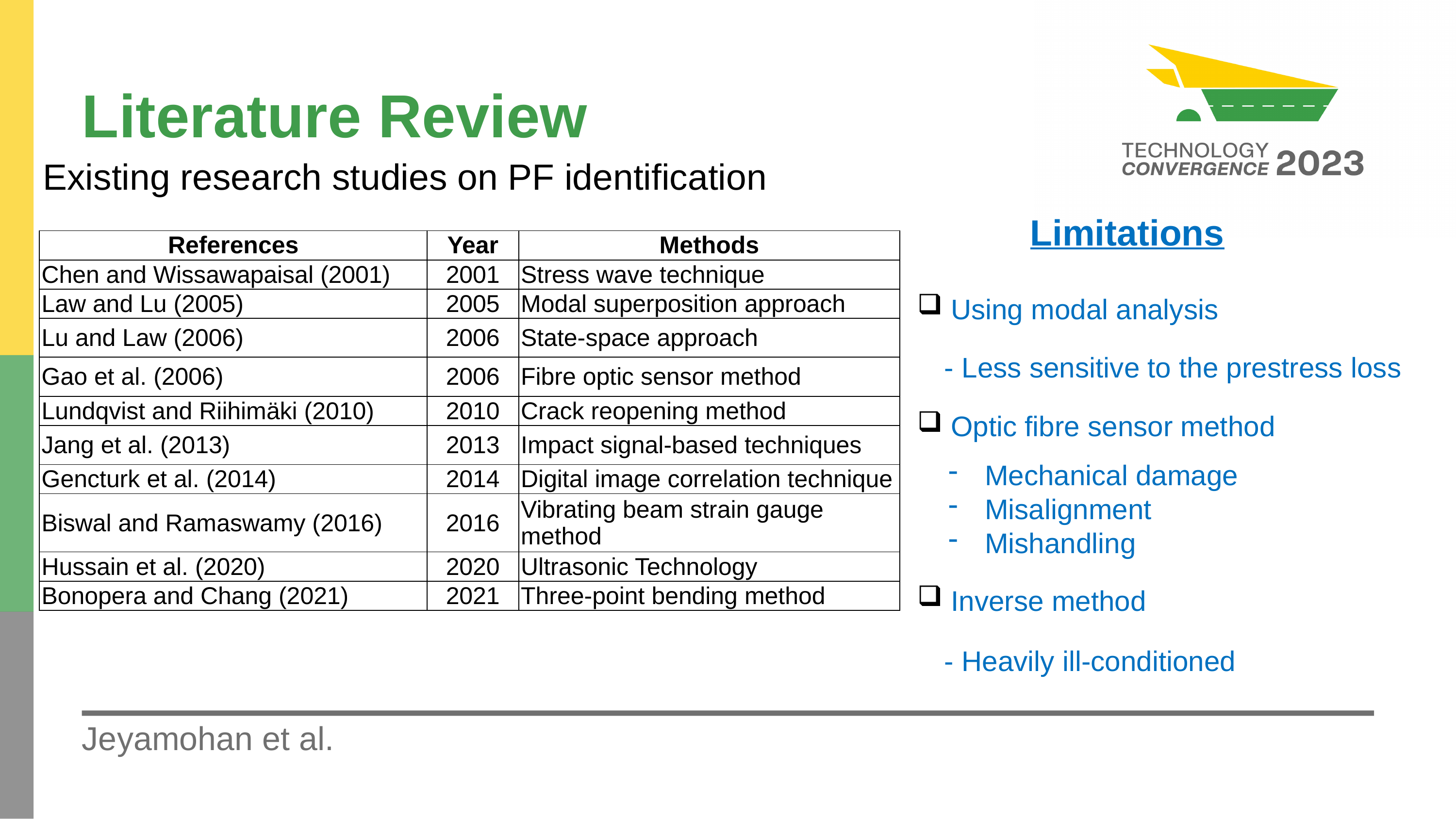

Literature Review
Existing research studies on PF identification
Limitations

| References | Year | Methods |
| --- | --- | --- |
| Chen and Wissawapaisal (2001) | 2001 | Stress wave technique |
| Law and Lu (2005) | 2005 | Modal superposition approach |
| Lu and Law (2006) | 2006 | State-space approach |
| Gao et al. (2006) | 2006 | Fibre optic sensor method |
| Lundqvist and Riihimäki (2010) | 2010 | Crack reopening method |
| Jang et al. (2013) | 2013 | Impact signal-based techniques |
| Gencturk et al. (2014) | 2014 | Digital image correlation technique |
| Biswal and Ramaswamy (2016) | 2016 | Vibrating beam strain gauge method |
| Hussain et al. (2020) | 2020 | Ultrasonic Technology |
| Bonopera and Chang (2021) | 2021 | Three-point bending method |
 Using modal analysis

- Less sensitive to the prestress loss

 Optic fibre sensor method

Mechanical damage
Misalignment
Mishandling

 Inverse method

- Heavily ill-conditioned

Jeyamohan et al.